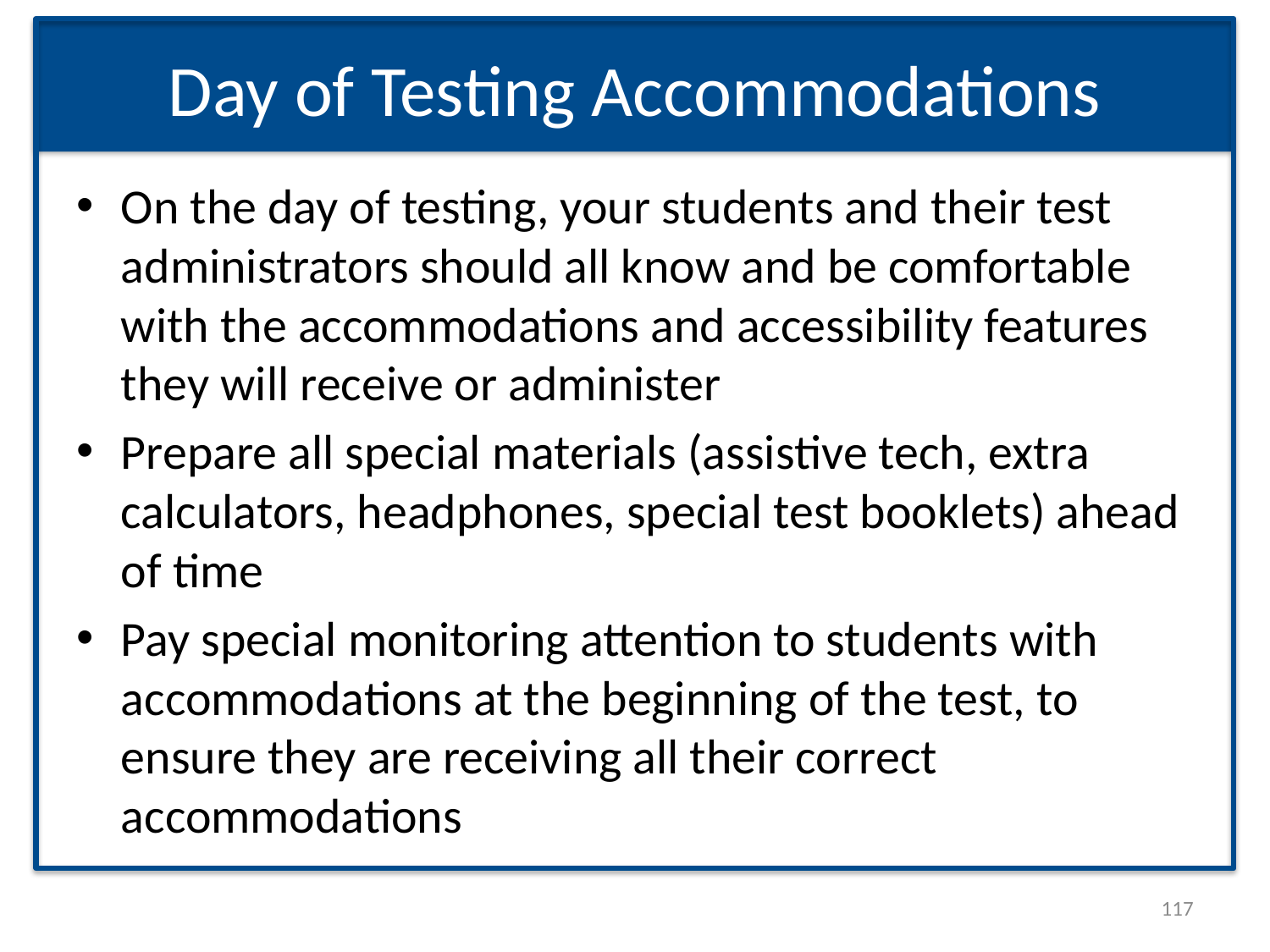

# Day of Testing Accommodations
On the day of testing, your students and their test administrators should all know and be comfortable with the accommodations and accessibility features they will receive or administer
Prepare all special materials (assistive tech, extra calculators, headphones, special test booklets) ahead of time
Pay special monitoring attention to students with accommodations at the beginning of the test, to ensure they are receiving all their correct accommodations
117